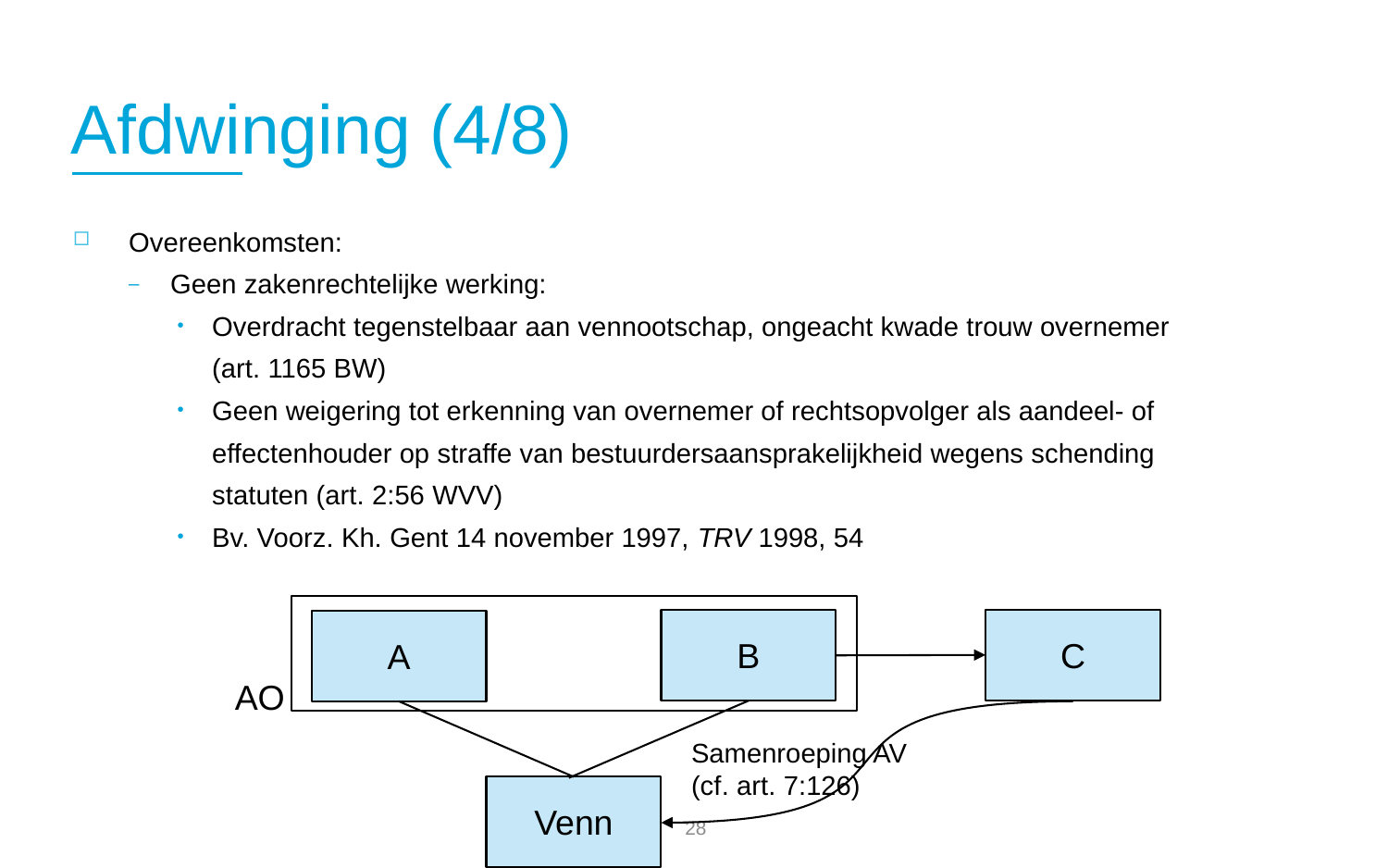

Afdwinging (4/8)
Overeenkomsten:
Geen zakenrechtelijke werking:
Overdracht tegenstelbaar aan vennootschap, ongeacht kwade trouw overnemer (art. 1165 BW)
Geen weigering tot erkenning van overnemer of rechtsopvolger als aandeel- of effectenhouder op straffe van bestuurdersaansprakelijkheid wegens schending statuten (art. 2:56 WVV)
Bv. Voorz. Kh. Gent 14 november 1997, TRV 1998, 54

B
C
A
AO
Samenroeping AV (cf. art. 7:126)

Venn
28